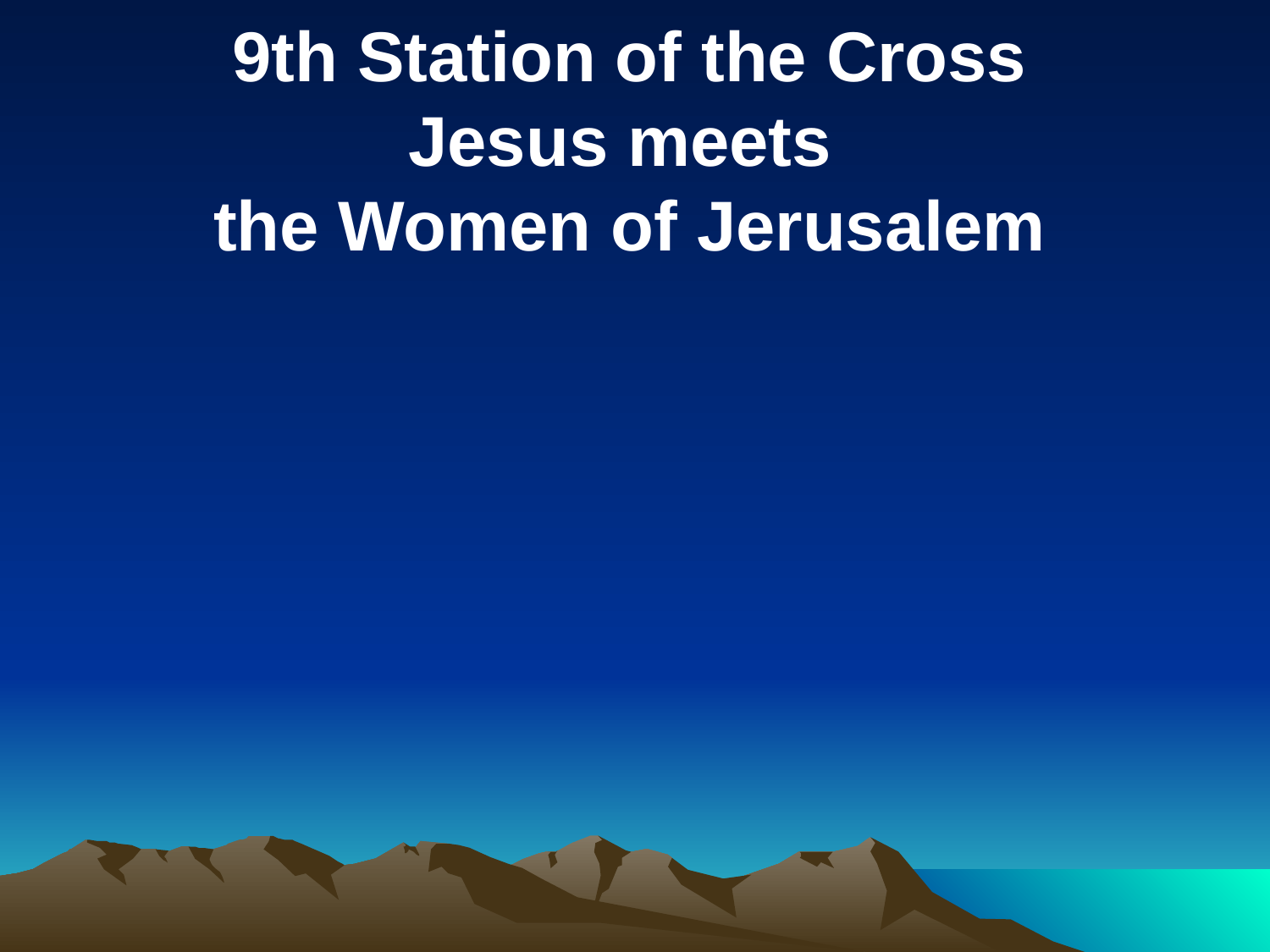

9th Station of the Cross
Jesus meets
the Women of Jerusalem